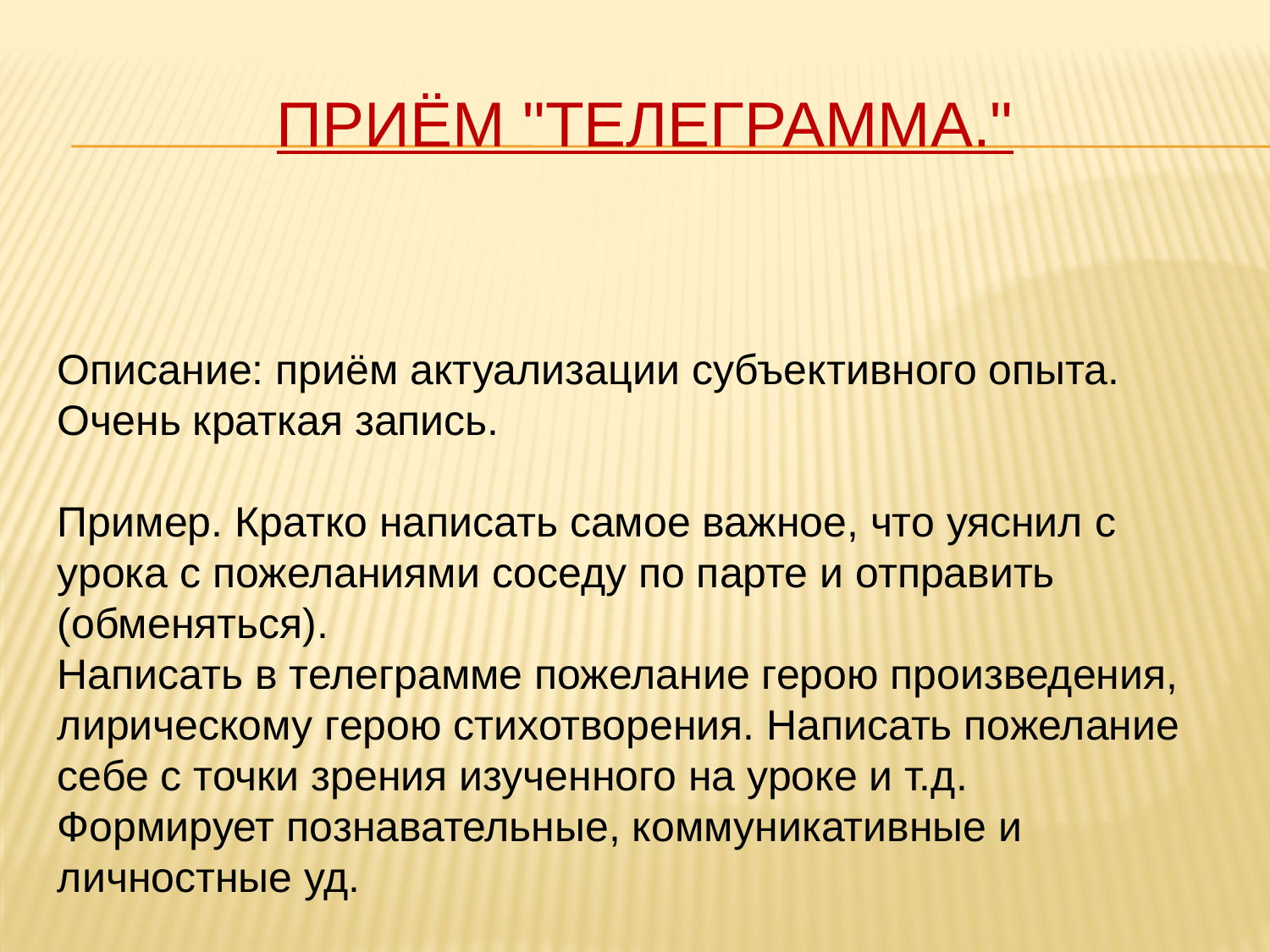

# Приём "Телеграмма."
Описание: приём актуализации субъективного опыта. Очень краткая запись.
Пример. Кратко написать самое важное, что уяснил с урока с пожеланиями соседу по парте и отправить (обменяться).
Написать в телеграмме пожелание герою произведения, лирическому герою стихотворения. Написать пожелание себе с точки зрения изученного на уроке и т.д.
Формирует познавательные, коммуникативные и личностные уд.